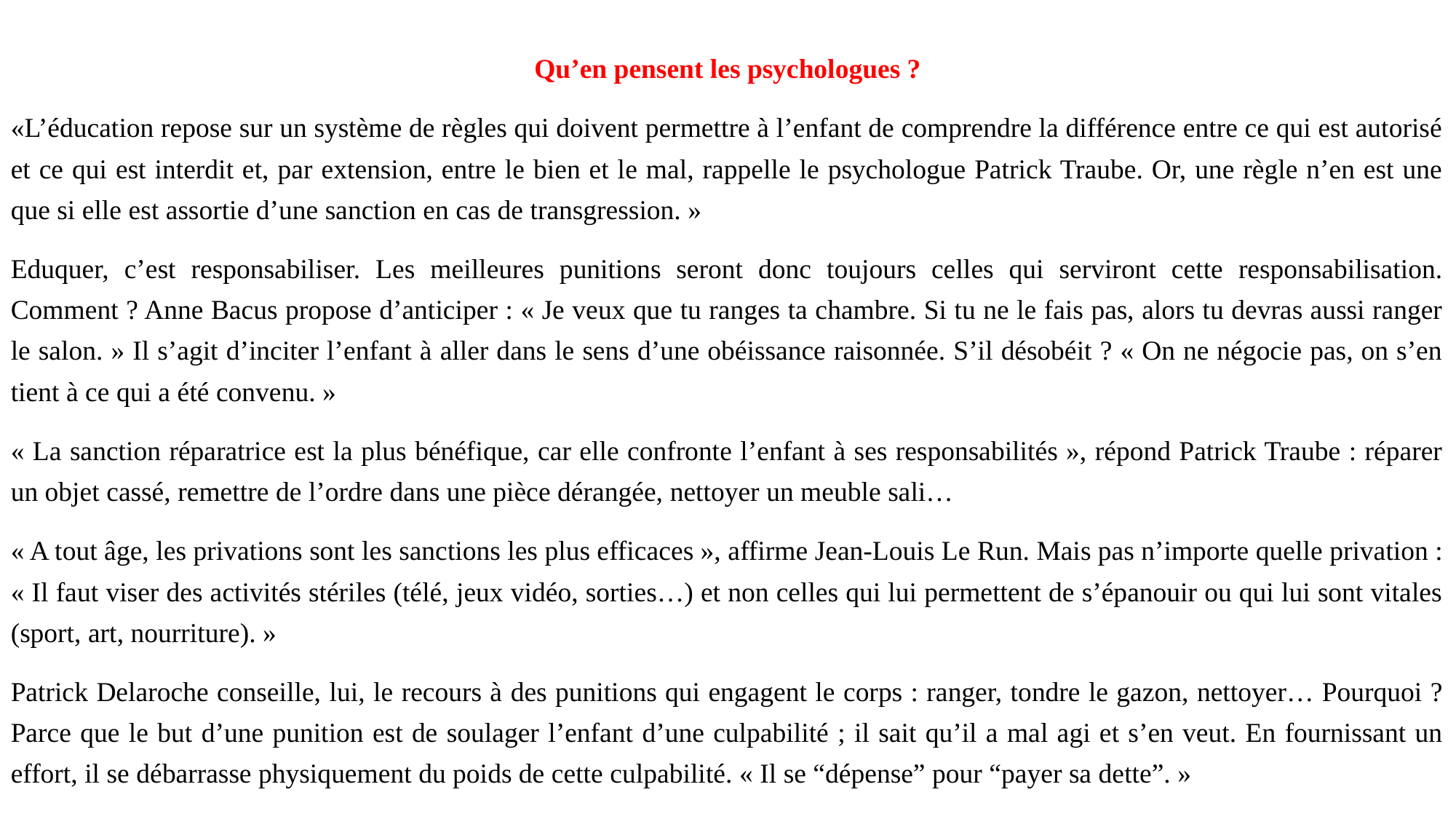

Qu’en pensent les psychologues ?
«L’éducation repose sur un système de règles qui doivent permettre à l’enfant de comprendre la différence entre ce qui est autorisé et ce qui est interdit et, par extension, entre le bien et le mal, rappelle le psychologue Patrick Traube. Or, une règle n’en est une que si elle est assortie d’une sanction en cas de transgression. »
Eduquer, c’est responsabiliser. Les meilleures punitions seront donc toujours celles qui serviront cette responsabilisation. Comment ? Anne Bacus propose d’anticiper : « Je veux que tu ranges ta chambre. Si tu ne le fais pas, alors tu devras aussi ranger le salon. » Il s’agit d’inciter l’enfant à aller dans le sens d’une obéissance raisonnée. S’il désobéit ? « On ne négocie pas, on s’en tient à ce qui a été convenu. »
« La sanction réparatrice est la plus bénéfique, car elle confronte l’enfant à ses responsabilités », répond Patrick Traube : réparer un objet cassé, remettre de l’ordre dans une pièce dérangée, nettoyer un meuble sali…
« A tout âge, les privations sont les sanctions les plus efficaces », affirme Jean-Louis Le Run. Mais pas n’importe quelle privation : « Il faut viser des activités stériles (télé, jeux vidéo, sorties…) et non celles qui lui permettent de s’épanouir ou qui lui sont vitales (sport, art, nourriture). »
Patrick Delaroche conseille, lui, le recours à des punitions qui engagent le corps : ranger, tondre le gazon, nettoyer… Pourquoi ? Parce que le but d’une punition est de soulager l’enfant d’une culpabilité ; il sait qu’il a mal agi et s’en veut. En fournissant un effort, il se débarrasse physiquement du poids de cette culpabilité. « Il se “dépense” pour “payer sa dette”. »